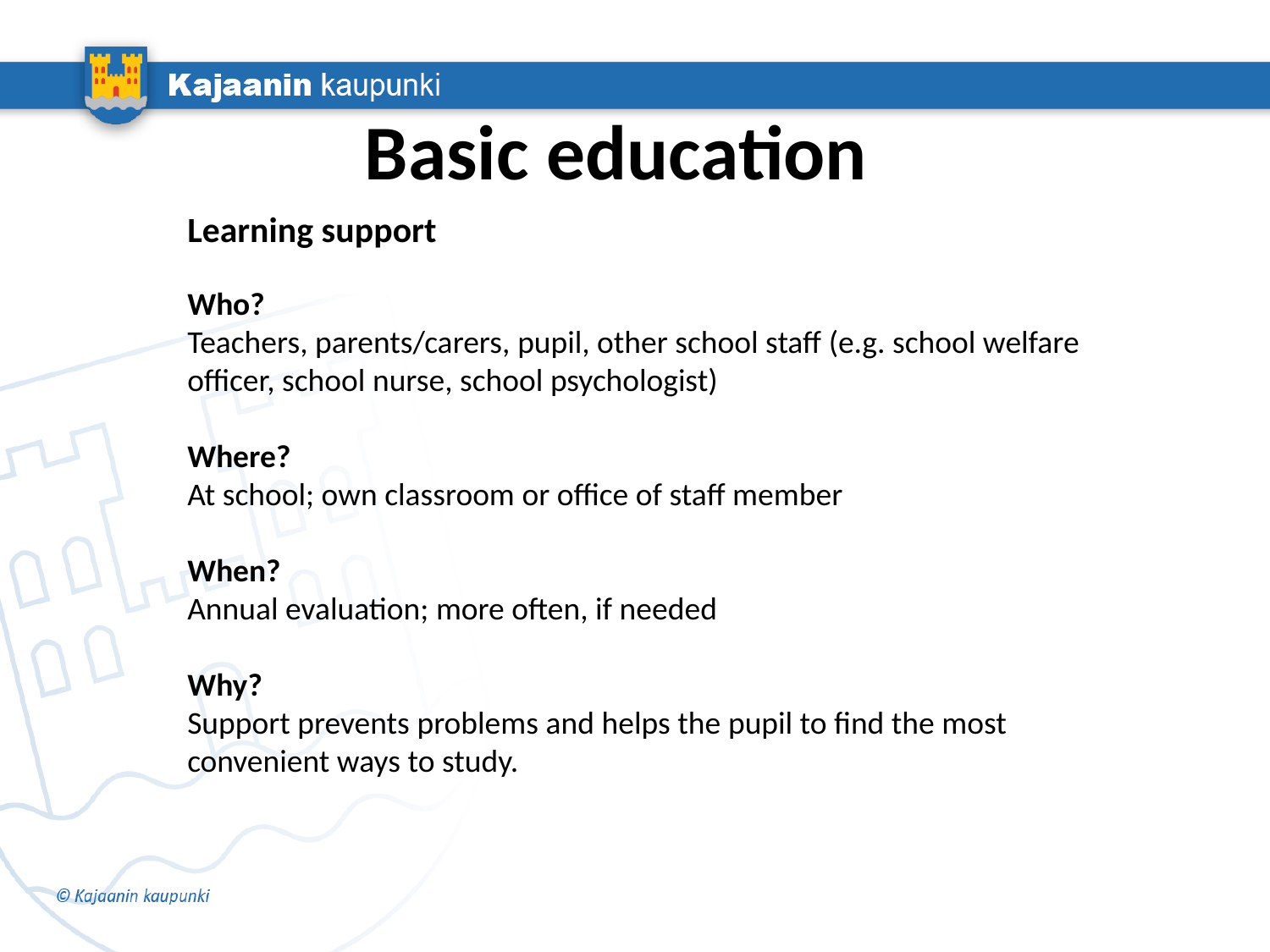

# Basic education

Learning support

Who?
Teachers, parents/carers, pupil, other school staff (e.g. school welfare officer, school nurse, school psychologist)

Where?
At school; own classroom or office of staff member

When?
Annual evaluation; more often, if needed

Why?
Support prevents problems and helps the pupil to find the most convenient ways to study.